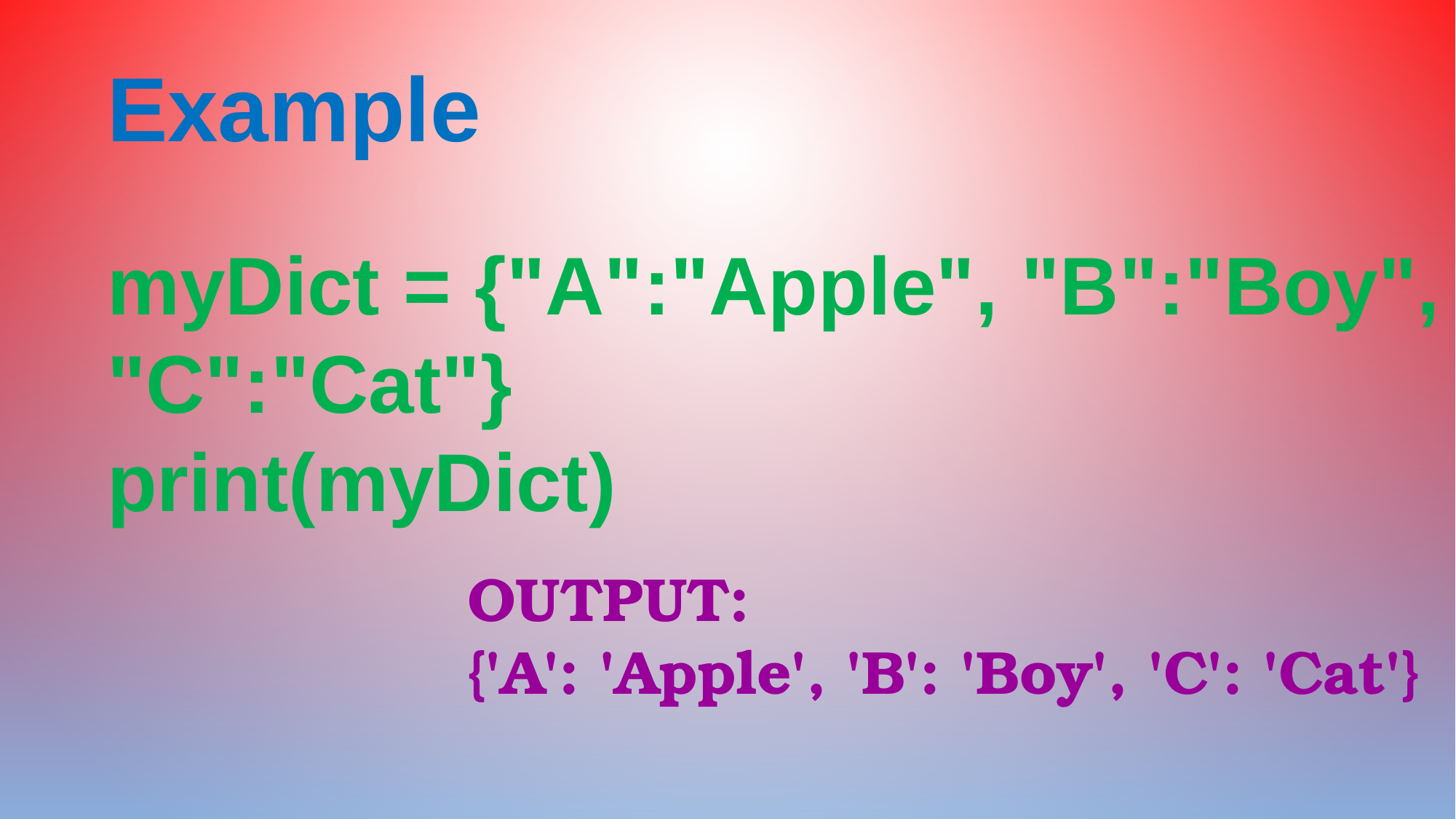

Example

myDict = {"A":"Apple", "B":"Boy", "C":"Cat"}
print(myDict)
OUTPUT:
{'A': 'Apple', 'B': 'Boy', 'C': 'Cat'}